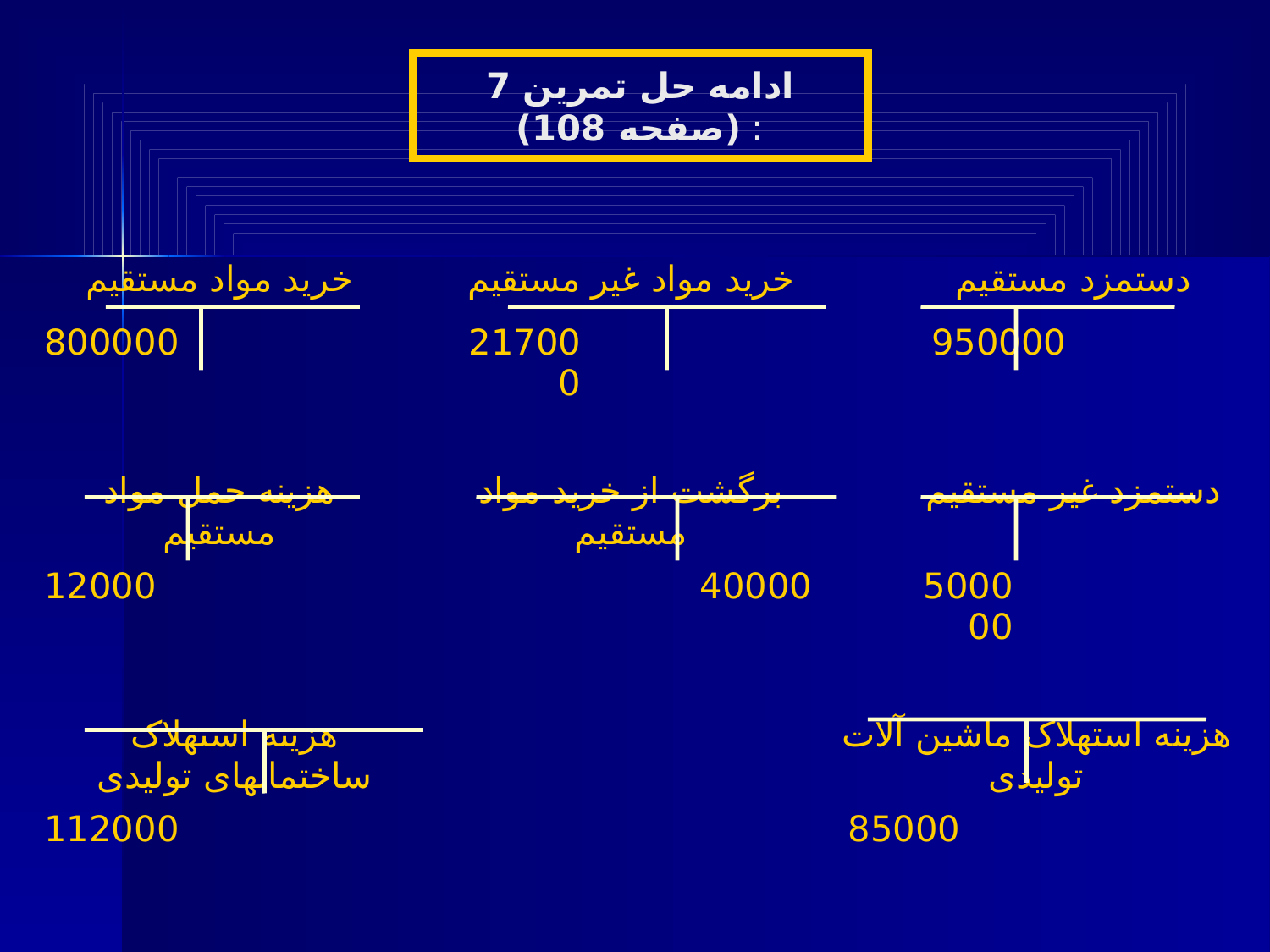

ادامه حل تمرین 7 (صفحه 108) :
| خرید مواد مستقیم |  |  |  | خرید مواد غیر مستقیم |  |  | دستمزد مستقیم |  |  |  |
| --- | --- | --- | --- | --- | --- | --- | --- | --- | --- | --- |
| 800000 |  |  |  | 217000 |  |  | 950000 |  |  |  |
|  |  |  |  |  |  |  |  |  |  |  |
| هزینه حمل مواد مستقیم |  |  |  | برگشت از خرید مواد مستقیم |  |  | دستمزد غیر مستقیم |  |  |  |
| 12000 |  |  |  |  | 40000 |  | 500000 |  |  |  |
|  |  |  |  |  |  |  |  |  |  |  |
| هزینه استهلاک ساختمانهای تولیدی |  |  |  |  |  | هزینه استهلاک ماشین آلات تولیدی |  |  |  |  |
| 112000 |  |  |  |  |  | 85000 |  |  |  |  |